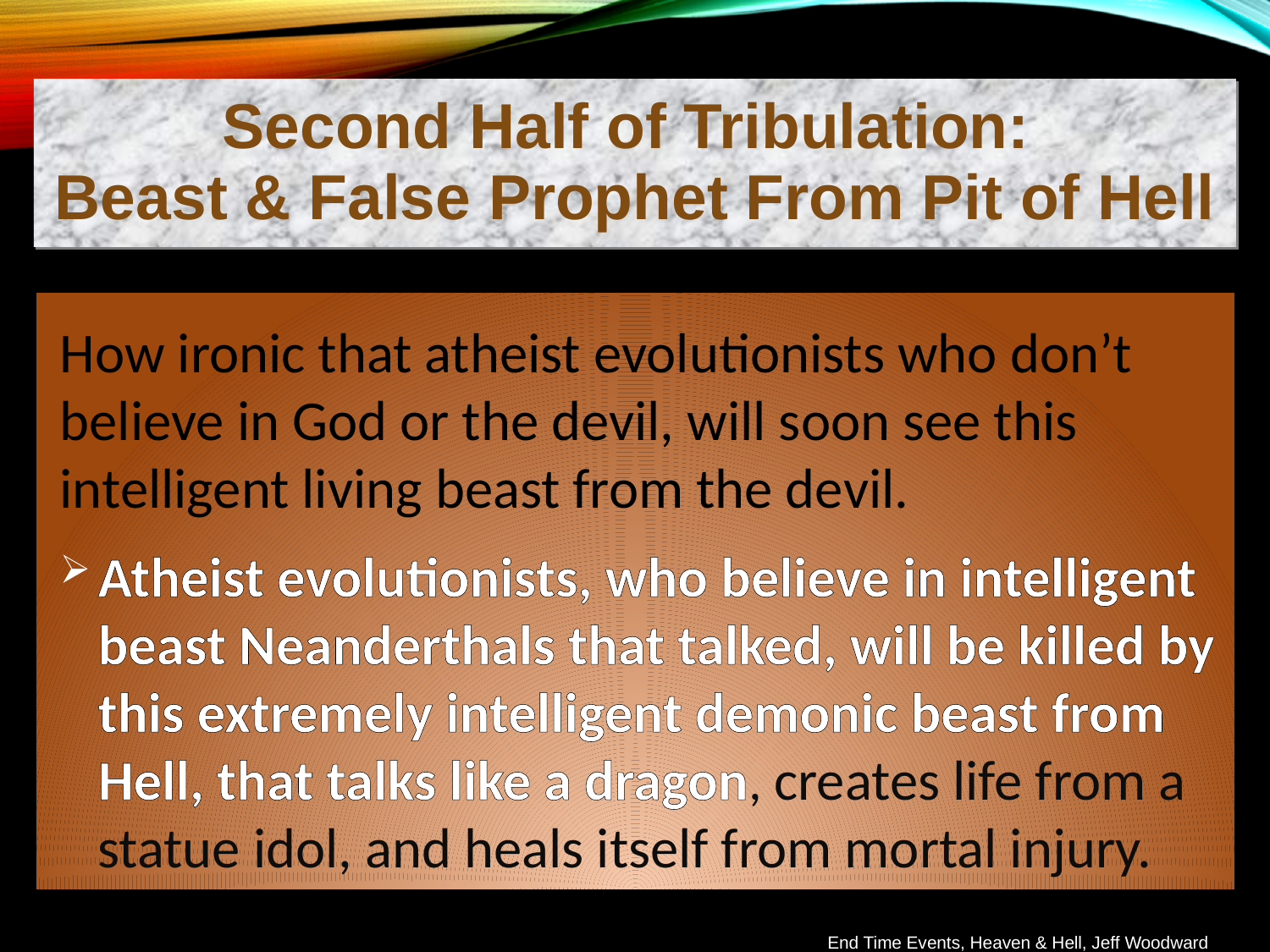

Second Half of Tribulation:
Beast & False Prophet From Pit of Hell
How ironic that atheist evolutionists who don’t believe in God or the devil, will soon see this intelligent living beast from the devil.
Atheist evolutionists, who believe in intelligent beast Neanderthals that talked, will be killed by this extremely intelligent demonic beast from Hell, that talks like a dragon, creates life from a statue idol, and heals itself from mortal injury.
End Time Events, Heaven & Hell, Jeff Woodward